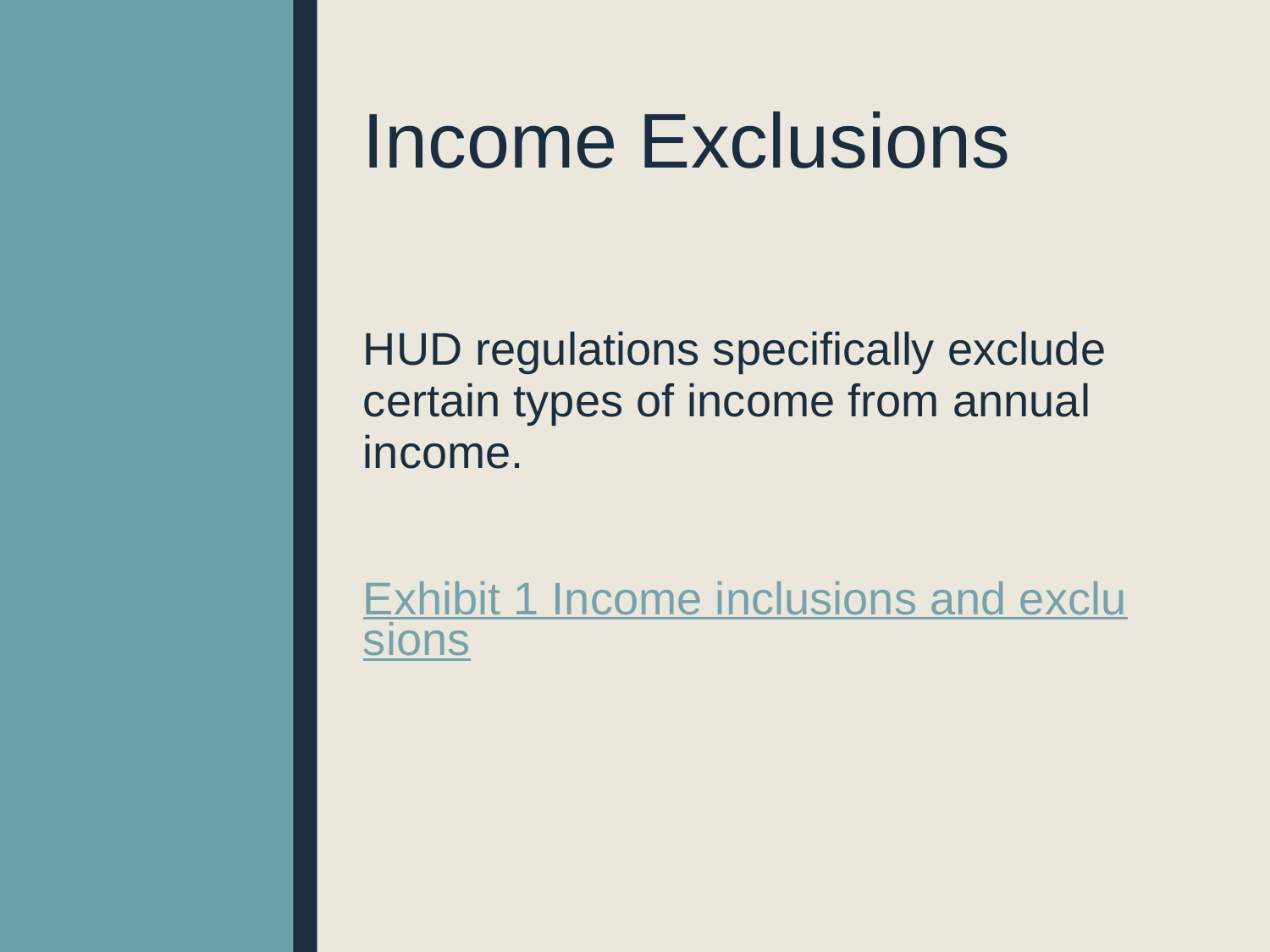

# Income Exclusions
HUD regulations specifically exclude certain types of income from annual income.

Exhibit 1 Income inclusions and exclusions